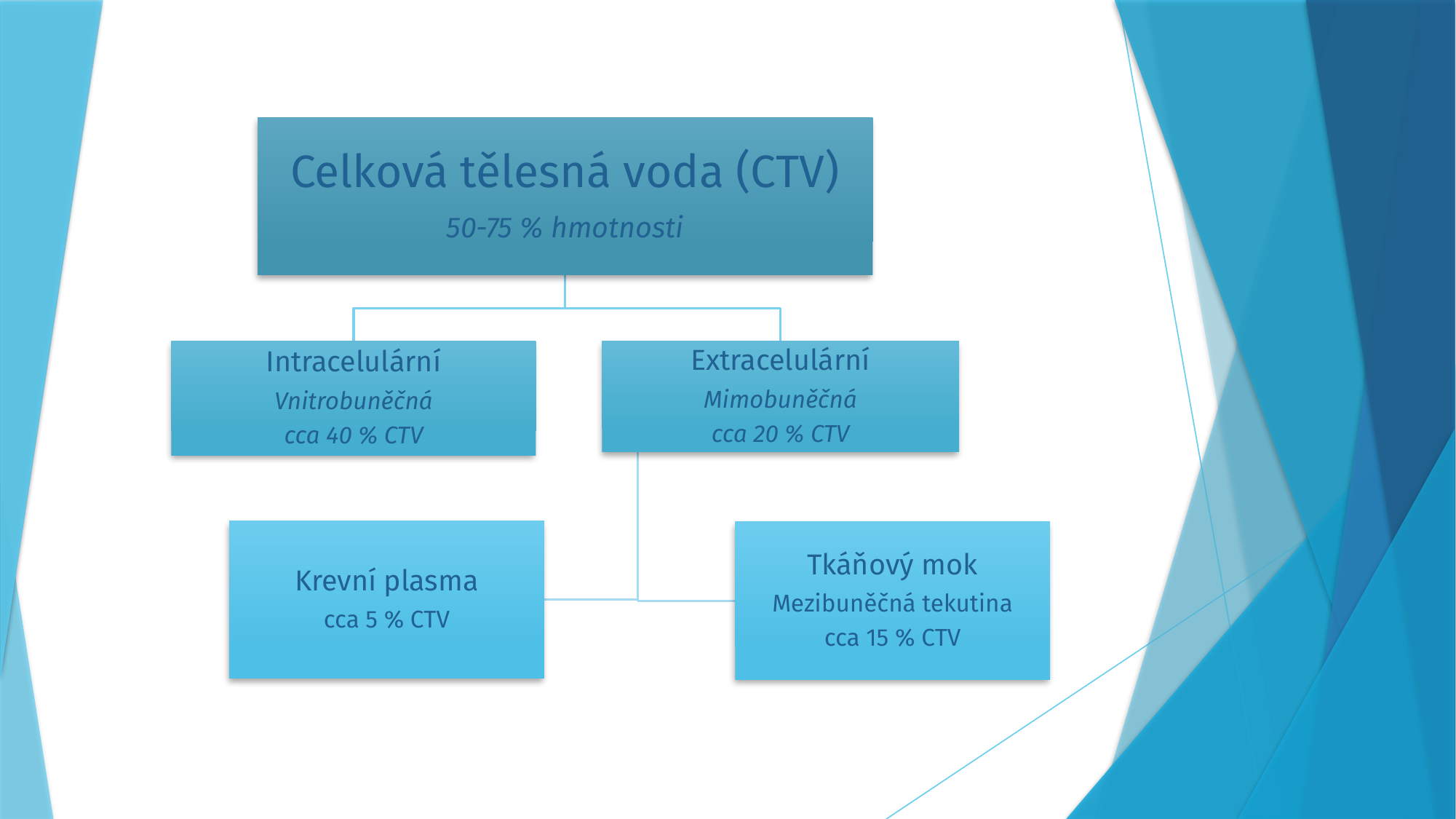

Celková tělesná voda (CTV)
50-75 % hmotnosti
Intracelulární
Vnitrobuněčná
cca 40 % CTV
Extracelulární
Mimobuněčná
cca 20 % CTV
Tkáňový mok
Mezibuněčná tekutina
cca 15 % CTV
Krevní plasma
cca 5 % CTV